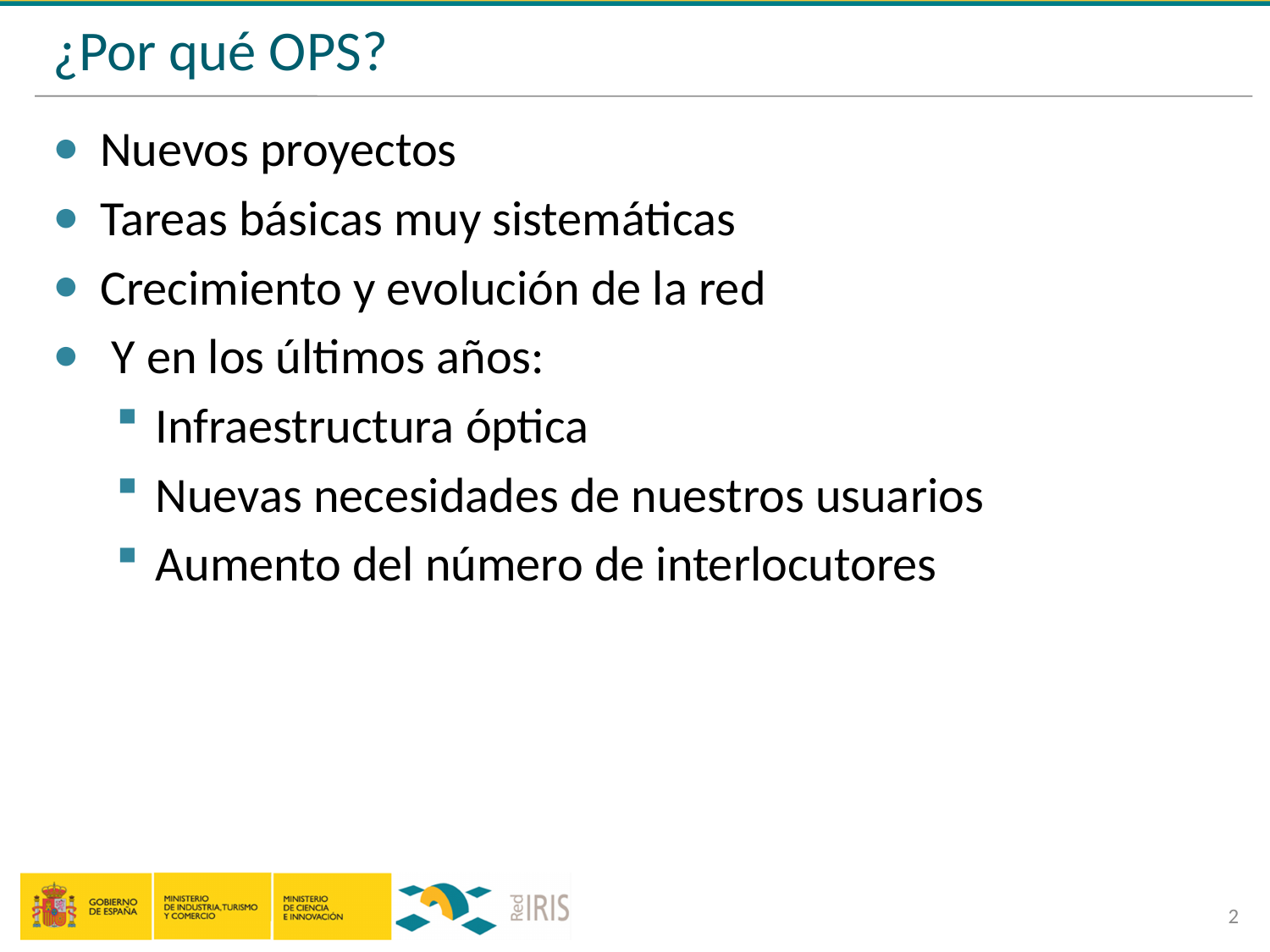

# ¿Por qué OPS?
Nuevos proyectos
Tareas básicas muy sistemáticas
Crecimiento y evolución de la red
 Y en los últimos años:
Infraestructura óptica
Nuevas necesidades de nuestros usuarios
Aumento del número de interlocutores

2